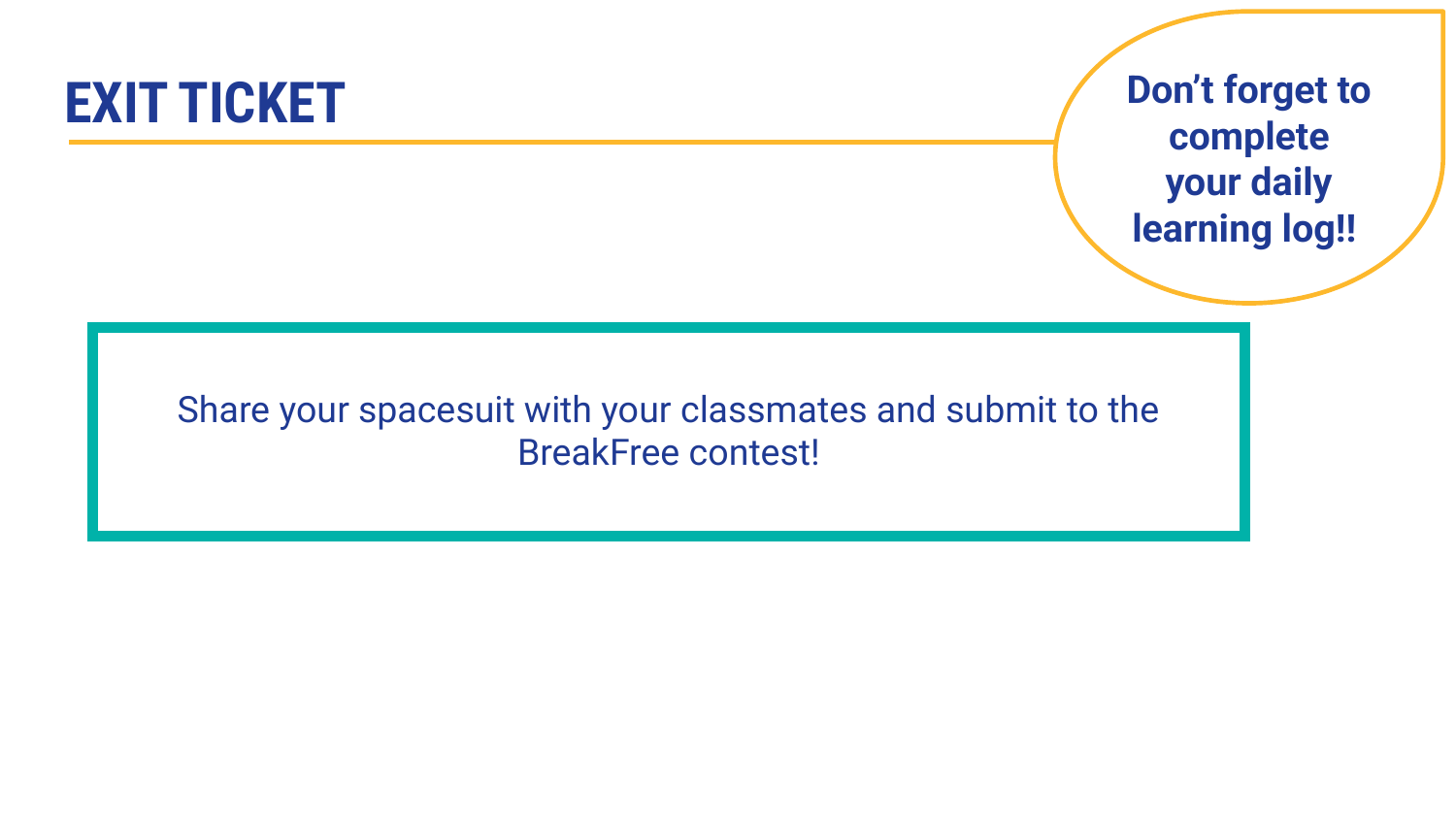

Don’t forget to complete your daily learning log!!
# EXIT TICKET
| Share your spacesuit with your classmates and submit to the BreakFree contest! |  |
| --- | --- |